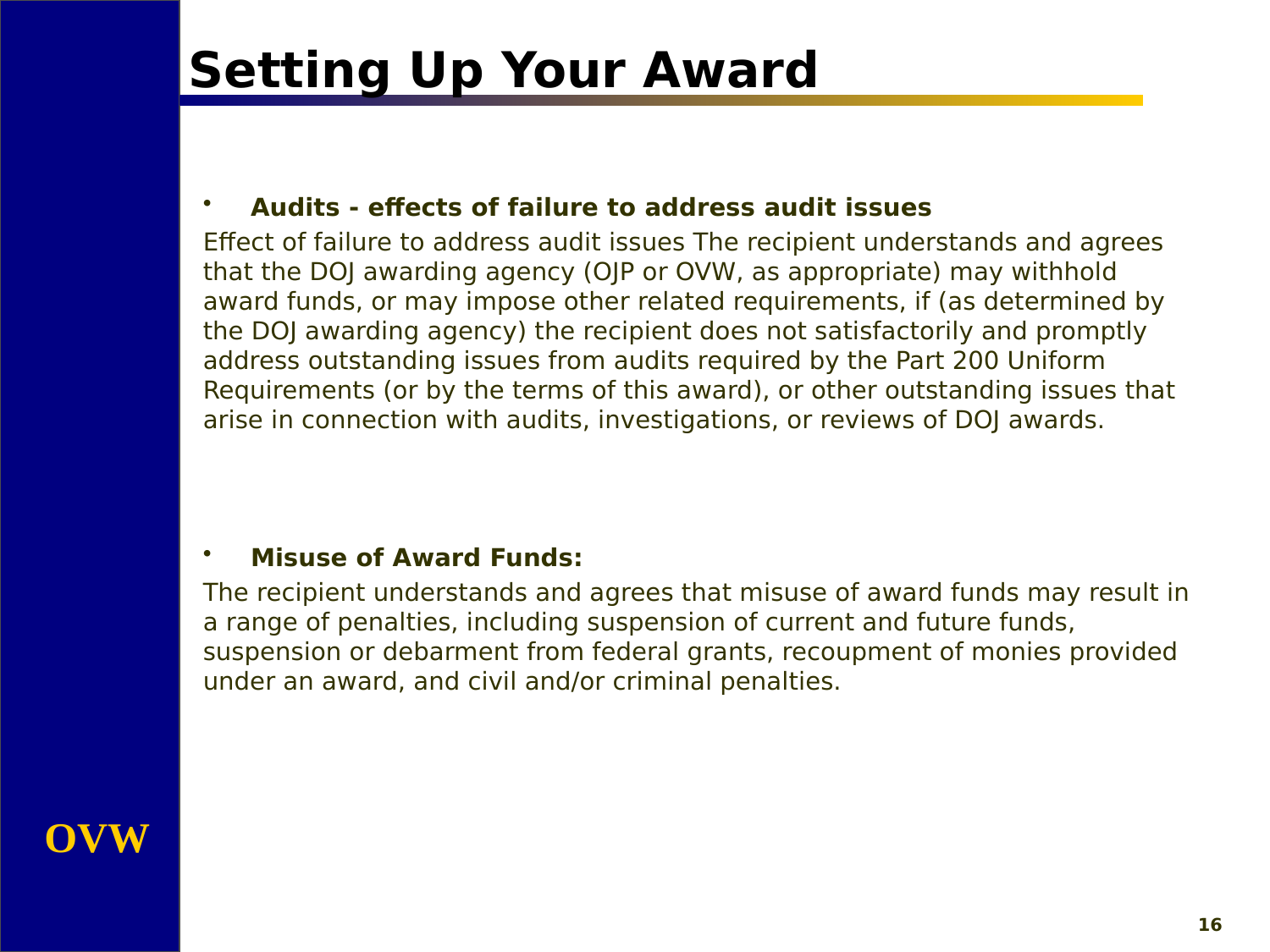

Setting Up Your Award

Audits - effects of failure to address audit issues
Effect of failure to address audit issues The recipient understands and agrees that the DOJ awarding agency (OJP or OVW, as appropriate) may withhold award funds, or may impose other related requirements, if (as determined by the DOJ awarding agency) the recipient does not satisfactorily and promptly address outstanding issues from audits required by the Part 200 Uniform Requirements (or by the terms of this award), or other outstanding issues that arise in connection with audits, investigations, or reviews of DOJ awards.

Misuse of Award Funds:
The recipient understands and agrees that misuse of award funds may result in a range of penalties, including suspension of current and future funds, suspension or debarment from federal grants, recoupment of monies provided under an award, and civil and/or criminal penalties.